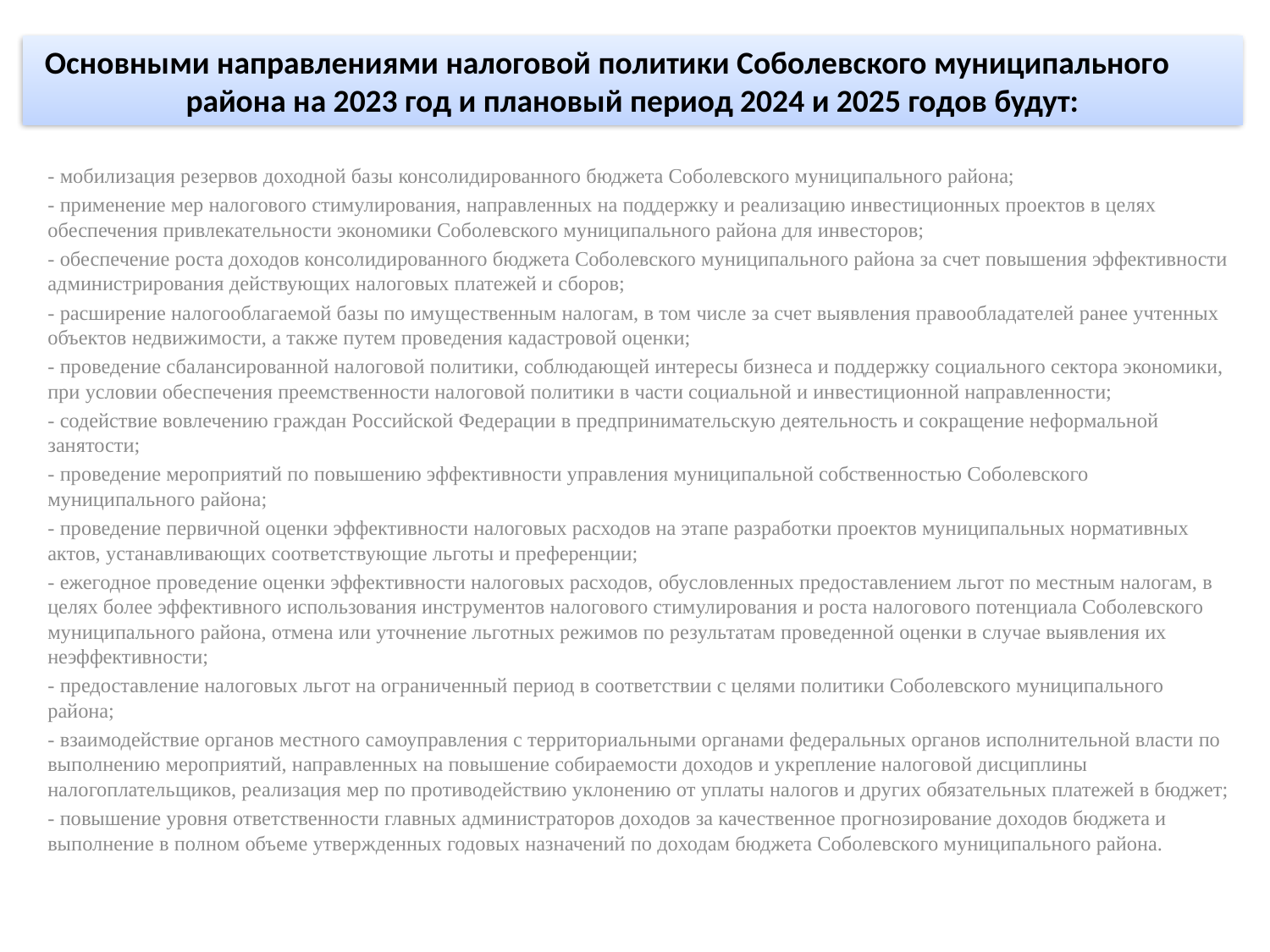

Основными направлениями налоговой политики Соболевского муниципального        района на 2023 год и плановый период 2024 и 2025 годов будут:
- мобилизация резервов доходной базы консолидированного бюджета Соболевского муниципального района;
- применение мер налогового стимулирования, направленных на поддержку и реализацию инвестиционных проектов в целях обеспечения привлекательности экономики Соболевского муниципального района для инвесторов;
- обеспечение роста доходов консолидированного бюджета Соболевского муниципального района за счет повышения эффективности администрирования действующих налоговых платежей и сборов;
- расширение налогооблагаемой базы по имущественным налогам, в том числе за счет выявления правообладателей ранее учтенных объектов недвижимости, а также путем проведения кадастровой оценки;
- проведение сбалансированной налоговой политики, соблюдающей интересы бизнеса и поддержку социального сектора экономики, при условии обеспечения преемственности налоговой политики в части социальной и инвестиционной направленности;
- содействие вовлечению граждан Российской Федерации в предпринимательскую деятельность и сокращение неформальной занятости;
- проведение мероприятий по повышению эффективности управления муниципальной собственностью Соболевского муниципального района;
- проведение первичной оценки эффективности налоговых расходов на этапе разработки проектов муниципальных нормативных актов, устанавливающих соответствующие льготы и преференции;
- ежегодное проведение оценки эффективности налоговых расходов, обусловленных предоставлением льгот по местным налогам, в целях более эффективного использования инструментов налогового стимулирования и роста налогового потенциала Соболевского муниципального района, отмена или уточнение льготных режимов по результатам проведенной оценки в случае выявления их неэффективности;
- предоставление налоговых льгот на ограниченный период в соответствии с целями политики Соболевского муниципального района;
- взаимодействие органов местного самоуправления с территориальными органами федеральных органов исполнительной власти по выполнению мероприятий, направленных на повышение собираемости доходов и укрепление налоговой дисциплины налогоплательщиков, реализация мер по противодействию уклонению от уплаты налогов и других обязательных платежей в бюджет;
- повышение уровня ответственности главных администраторов доходов за качественное прогнозирование доходов бюджета и выполнение в полном объеме утвержденных годовых назначений по доходам бюджета Соболевского муниципального района.